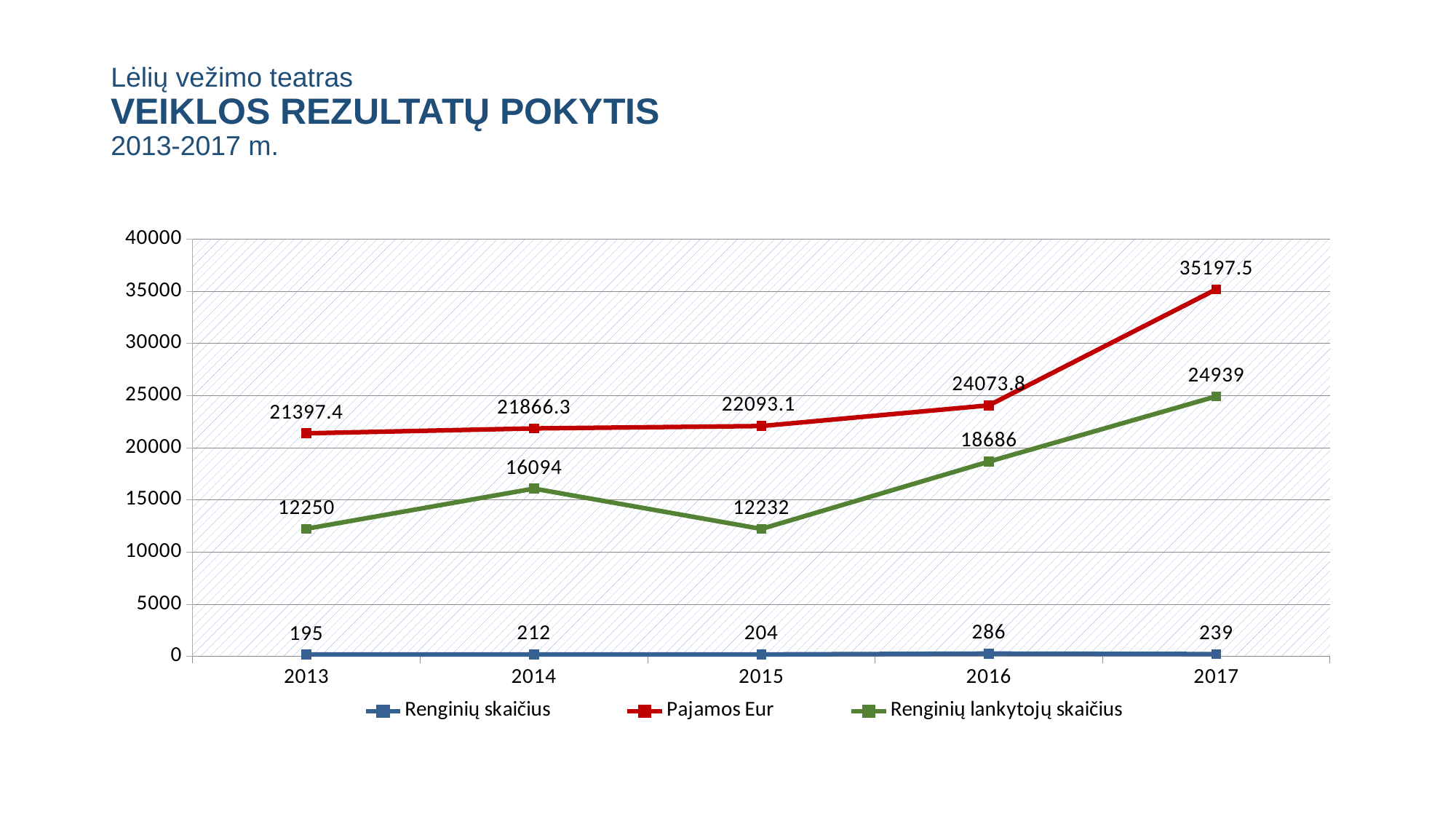

# Lėlių vežimo teatras VEIKLOS REZULTATŲ POKYTIS 2013-2017 m.

### Chart

| Category | Renginių skaičius | Pajamos Eur | Renginių lankytojų skaičius |
|---|---|---|---|
| 2013 | 195.0 | 21397.416589434662 | 12250.0 |
| 2014 | 212.0 | 21866.31139944393 | 16094.0 |
| 2015 | 204.0 | 22093.1 | 12232.0 |
| 2016 | 286.0 | 24073.8 | 18686.0 |
| 2017 | 239.0 | 35197.5 | 24939.0 |